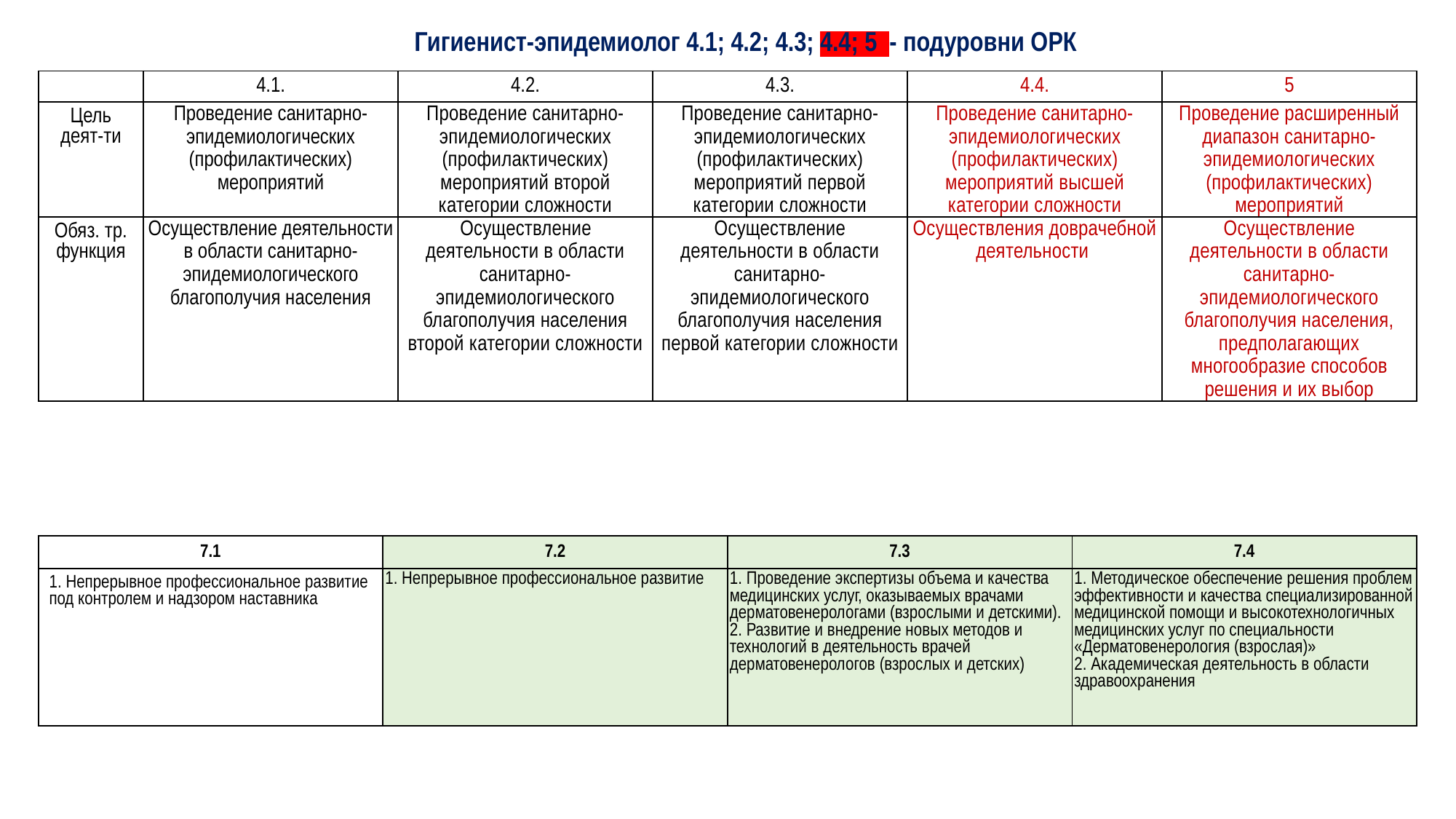

Гигиенист-эпидемиолог 4.1; 4.2; 4.3; 4.4; 5  - подуровни ОРК
|  | 4.1. | 4.2. | 4.3. | 4.4. | 5 |
| --- | --- | --- | --- | --- | --- |
| Цель деят-ти | Проведение санитарно-эпидемиологических (профилактических) мероприятий | Проведение санитарно-эпидемиологических (профилактических) мероприятий второй категории сложности | Проведение санитарно-эпидемиологических (профилактических) мероприятий первой категории сложности | Проведение санитарно-эпидемиологических (профилактических) мероприятий высшей категории сложности | Проведение расширенный диапазон санитарно-эпидемиологических (профилактических) мероприятий |
| Обяз. тр. функция | Осуществление деятельности в области санитарно-эпидемиологического благополучия населения | Осуществление деятельности в области санитарно-эпидемиологического благополучия населения второй категории сложности | Осуществление деятельности в области санитарно-эпидемиологического благополучия населения первой категории сложности | Осуществления доврачебной деятельности | Осуществление деятельности в области санитарно-эпидемиологического благополучия населения, предполагающих многообразие способов решения и их выбор |
| 7.1 | 7.2 | 7.3 | 7.4 |
| --- | --- | --- | --- |
| 1. Непрерывное профессиональное развитие под контролем и надзором наставника | 1. Непрерывное профессиональное развитие | 1. Проведение экспертизы объема и качества медицинских услуг, оказываемых врачами дерматовенерологами (взрослыми и детскими). 2. Развитие и внедрение новых методов и технологий в деятельность врачей дерматовенерологов (взрослых и детских) | 1. Методическое обеспечение решения проблем эффективности и качества специализированной медицинской помощи и высокотехнологичных медицинских услуг по специальности «Дерматовенерология (взрослая)» 2. Академическая деятельность в области здравоохранения |